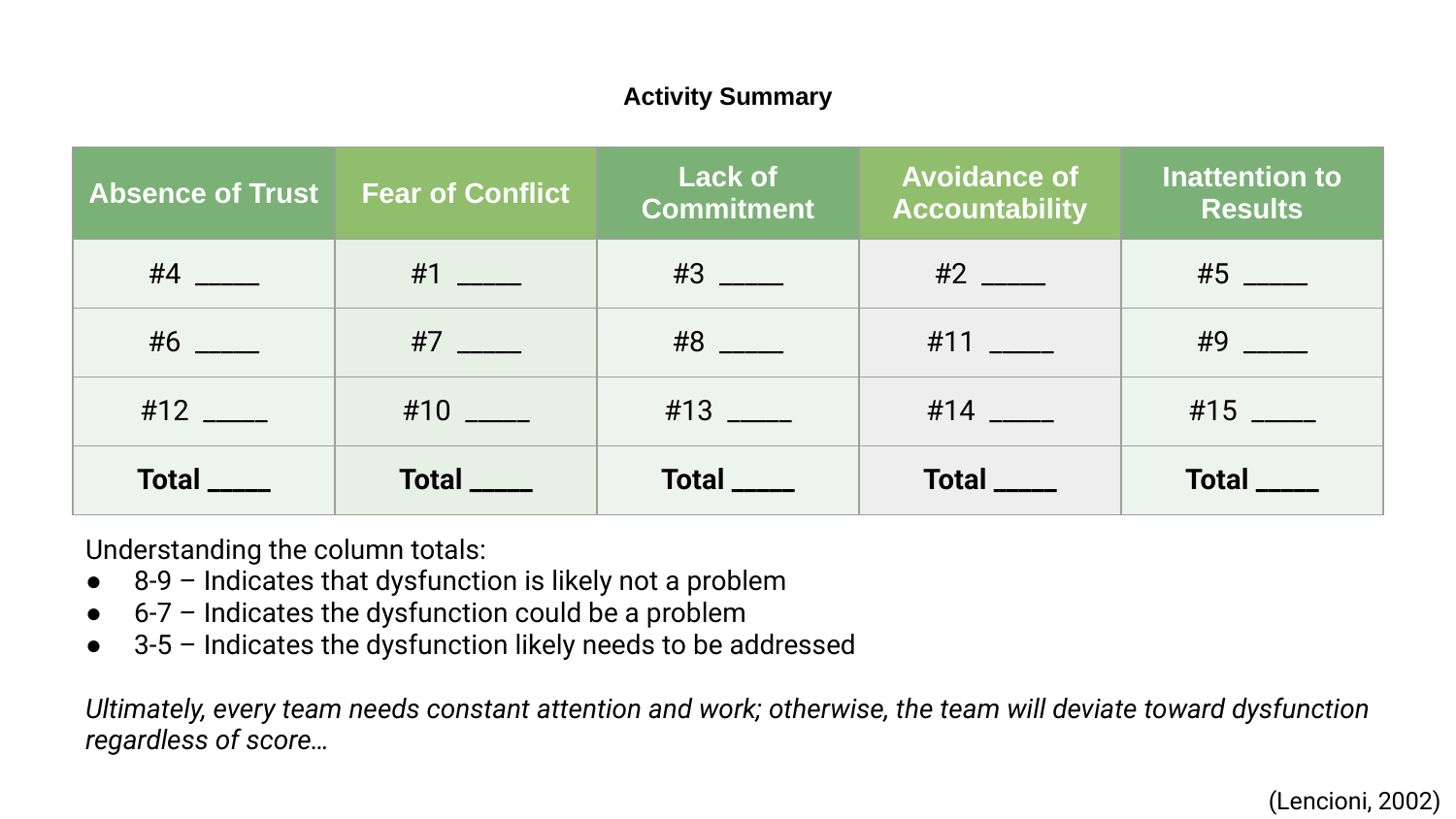

# Activity Summary
| Absence of Trust | Fear of Conflict | Lack of Commitment | Avoidance of Accountability | Inattention to Results |
| --- | --- | --- | --- | --- |
| #4 \_\_\_\_\_ | #1 \_\_\_\_\_ | #3 \_\_\_\_\_ | #2 \_\_\_\_\_ | #5 \_\_\_\_\_ |
| #6 \_\_\_\_\_ | #7 \_\_\_\_\_ | #8 \_\_\_\_\_ | #11 \_\_\_\_\_ | #9 \_\_\_\_\_ |
| #12 \_\_\_\_\_ | #10 \_\_\_\_\_ | #13 \_\_\_\_\_ | #14 \_\_\_\_\_ | #15 \_\_\_\_\_ |
| Total \_\_\_\_\_ | Total \_\_\_\_\_ | Total \_\_\_\_\_ | Total \_\_\_\_\_ | Total \_\_\_\_\_ |
Understanding the column totals:
8-9 – Indicates that dysfunction is likely not a problem
6-7 – Indicates the dysfunction could be a problem
3-5 – Indicates the dysfunction likely needs to be addressed

Ultimately, every team needs constant attention and work; otherwise, the team will deviate toward dysfunction regardless of score…
(Lencioni, 2002)